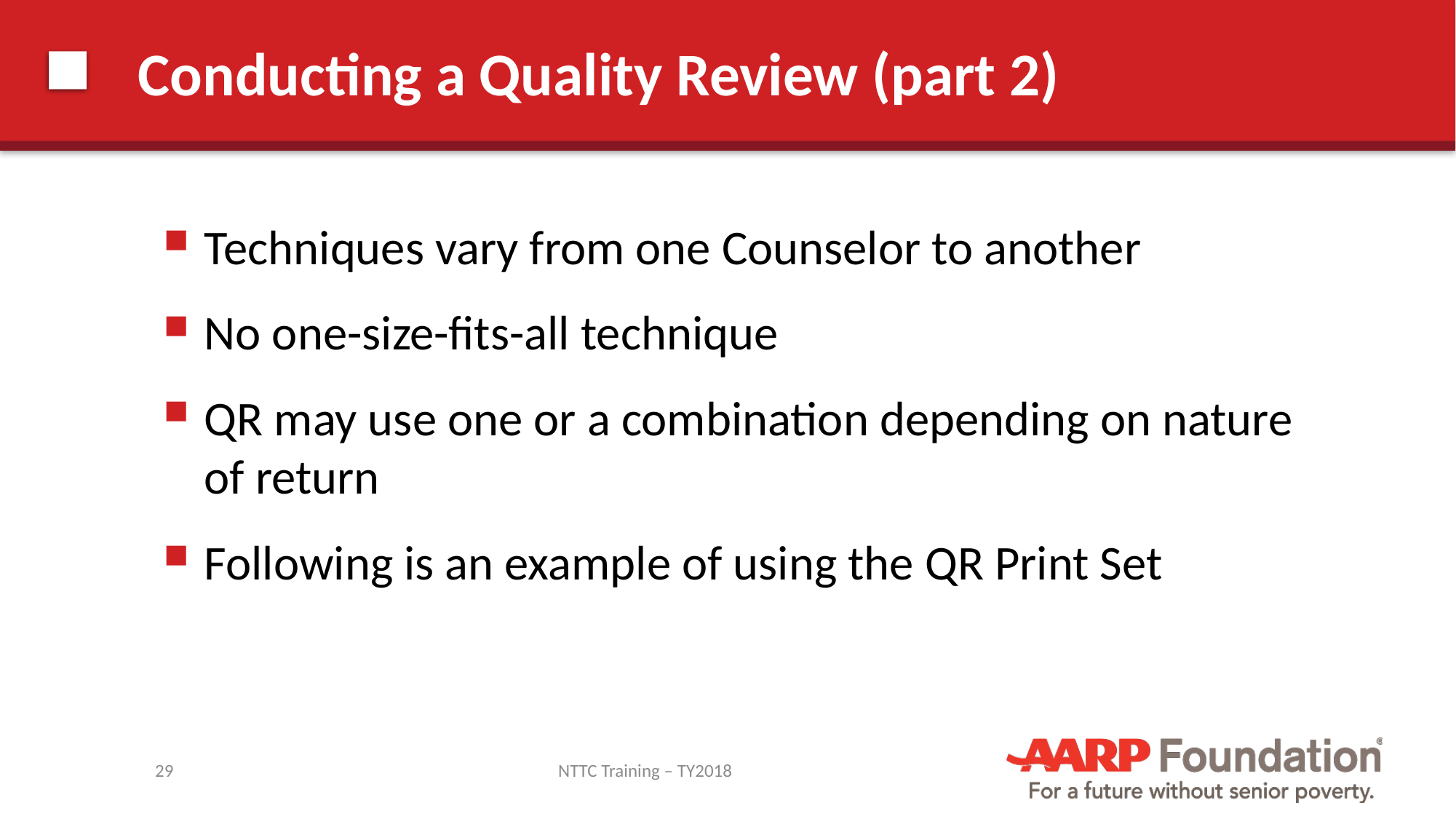

# Conducting a Quality Review (part 2)
Techniques vary from one Counselor to another
No one-size-fits-all technique
QR may use one or a combination depending on nature of return
Following is an example of using the QR Print Set
29
NTTC Training – TY2018